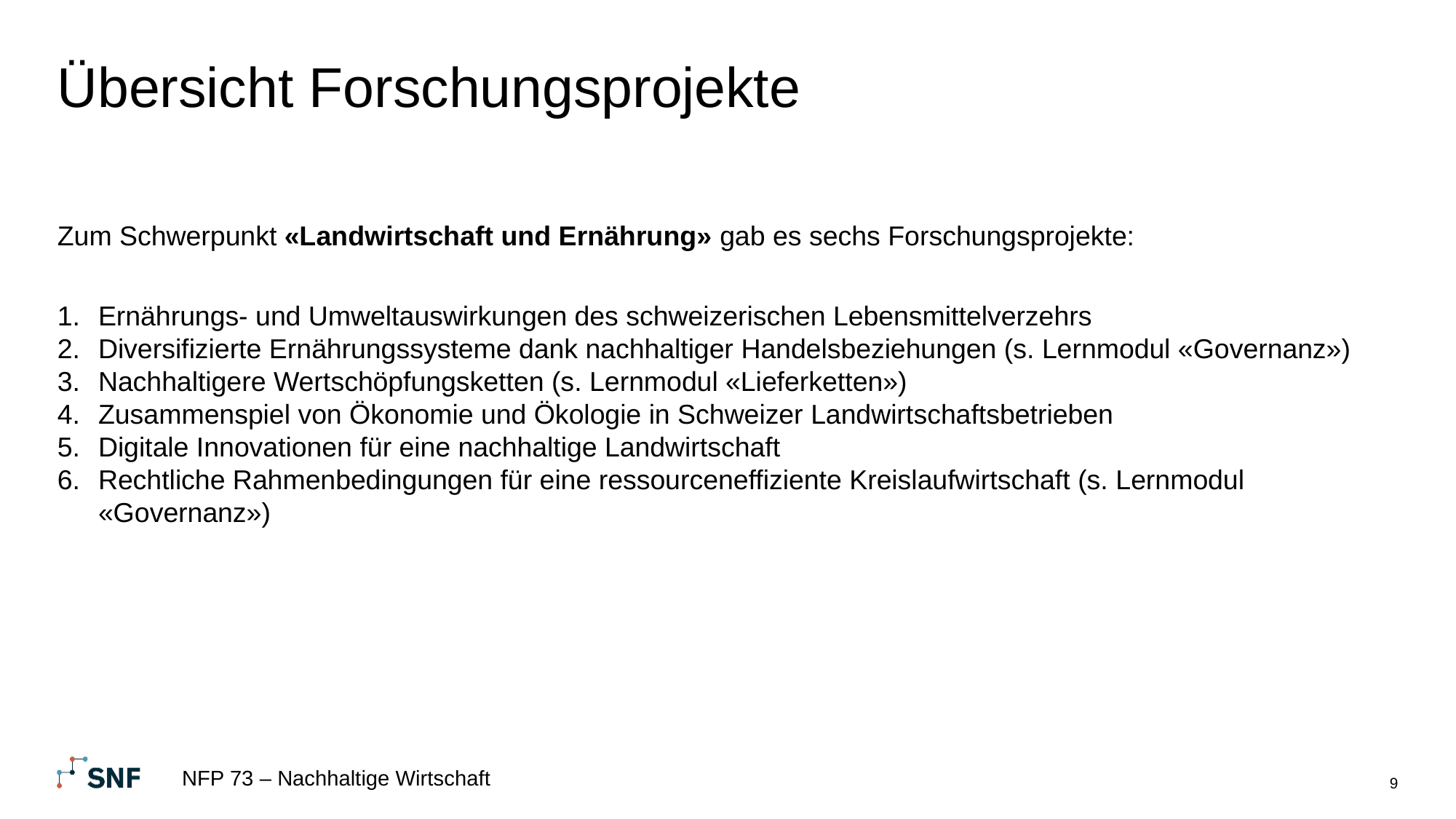

# Übersicht Forschungsprojekte
Zum Schwerpunkt «Landwirtschaft und Ernährung» gab es sechs Forschungsprojekte:

Ernährungs- und Umweltauswirkungen des schweizerischen Lebensmittelverzehrs
Diversifizierte Ernährungssysteme dank nachhaltiger Handelsbeziehungen (s. Lernmodul «Governanz»)
Nachhaltigere Wertschöpfungsketten (s. Lernmodul «Lieferketten»)
Zusammenspiel von Ökonomie und Ökologie in Schweizer Landwirtschaftsbetrieben
Digitale Innovationen für eine nachhaltige Landwirtschaft
Rechtliche Rahmenbedingungen für eine ressourceneffiziente Kreislaufwirtschaft (s. Lernmodul «Governanz»)

NFP 73 – Nachhaltige Wirtschaft
9